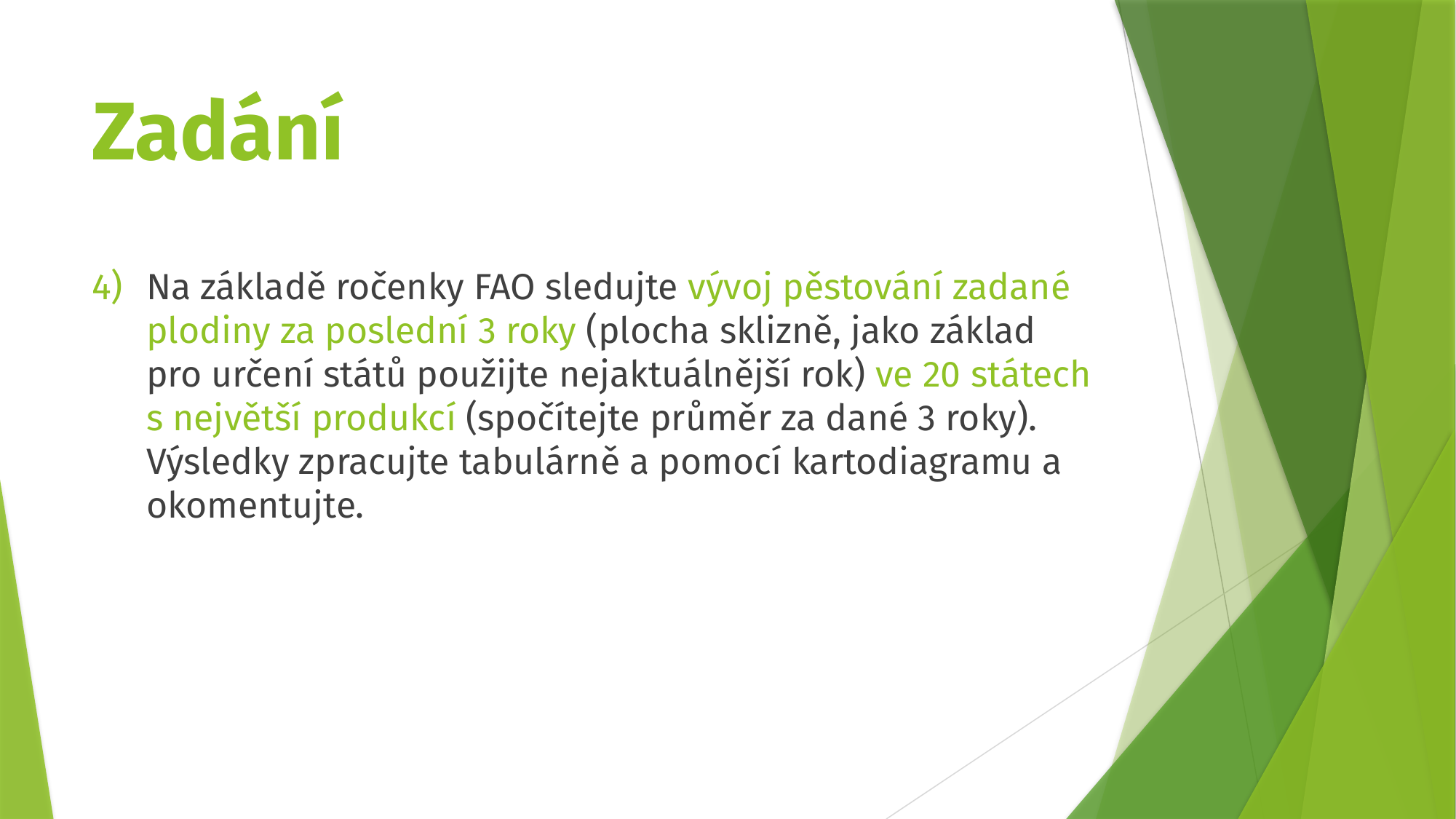

# Zadání
Na základě ročenky FAO sledujte vývoj pěstování zadané plodiny za poslední 3 roky (plocha sklizně, jako základ pro určení států použijte nejaktuálnější rok) ve 20 státech s největší produkcí (spočítejte průměr za dané 3 roky). Výsledky zpracujte tabulárně a pomocí kartodiagramu a okomentujte.